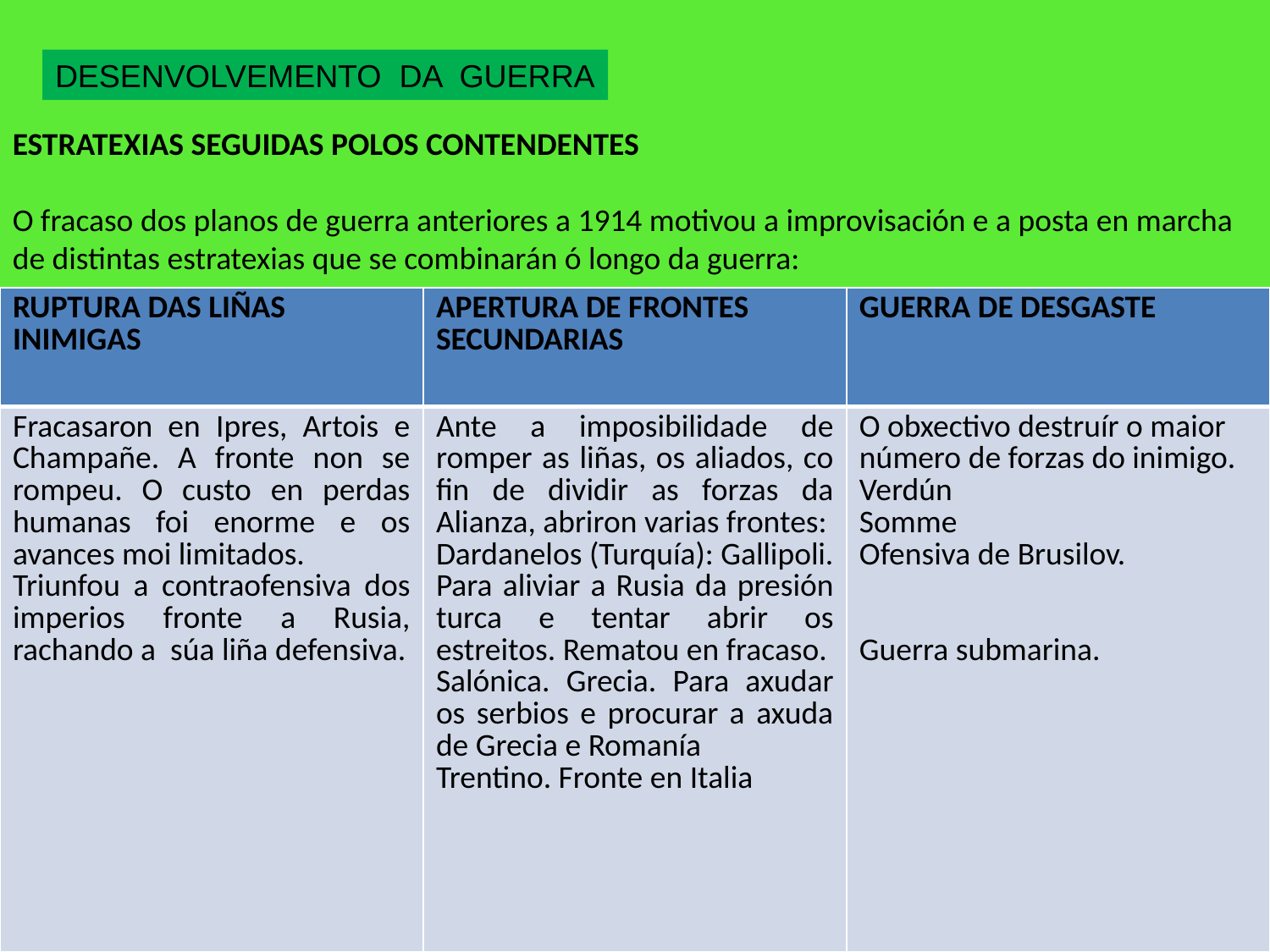

DESENVOLVEMENTO  DA  GUERRA

ESTRATEXIAS SEGUIDAS POLOS CONTENDENTES

O fracaso dos planos de guerra anteriores a 1914 motivou a improvisación e a posta en marcha
de distintas estratexias que se combinarán ó longo da guerra:
| RUPTURA DAS LIÑAS INIMIGAS | APERTURA DE FRONTES SECUNDARIAS | GUERRA DE DESGASTE |
| --- | --- | --- |
| Fracasaron en Ipres, Artois e Champañe. A fronte non se rompeu. O custo en perdas humanas foi enorme e os avances moi limitados. Triunfou a contraofensiva dos imperios fronte a Rusia, rachando a súa liña defensiva. | Ante a imposibilidade de romper as liñas, os aliados, co fin de dividir as forzas da Alianza, abriron varias frontes: Dardanelos (Turquía): Gallipoli. Para aliviar a Rusia da presión turca e tentar abrir os estreitos. Rematou en fracaso. Salónica. Grecia. Para axudar os serbios e procurar a axuda de Grecia e Romanía Trentino. Fronte en Italia | O obxectivo destruír o maior número de forzas do inimigo. Verdún Somme Ofensiva de Brusilov. Guerra submarina. |